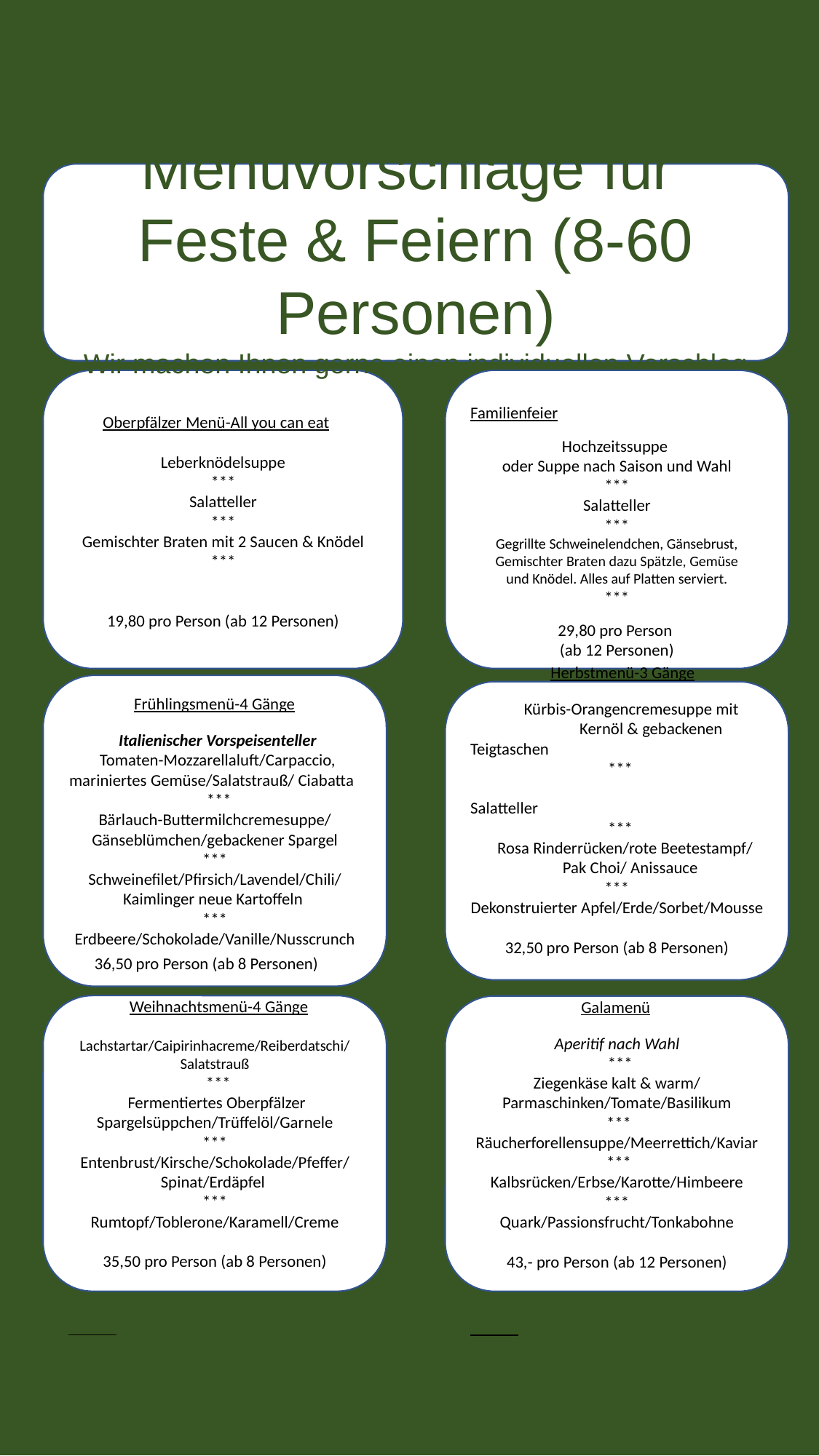

Menüvorschläge für
Feste & Feiern (8-60 Personen)
Wir machen Ihnen gerne einen individuellen Vorschlag

         Oberpfälzer Menü-All you can eat

Leberknödelsuppe
***
Salatteller
***
Gemischter Braten mit 2 Saucen & Knödel
***

19,80 pro Person (ab 12 Personen)

    		  Familienfeier

Hochzeitssuppe
oder Suppe nach Saison und Wahl
***
Salatteller
***
Gegrillte Schweinelendchen, Gänsebrust,
Gemischter Braten dazu Spätzle, Gemüse
und Knödel. Alles auf Platten serviert.
***

29,80 pro Person
(ab 12 Personen)

                 Frühlingsmenü-4 Gänge

             Italienischer Vorspeisenteller
        Tomaten-Mozzarellaluft/Carpaccio,   mariniertes Gemüse/Salatstrauß/ Ciabatta
                                    ***
Bärlauch-Buttermilchcremesuppe/
Gänseblümchen/gebackener Spargel
***
Schweinefilet/Pfirsich/Lavendel/Chili/
Kaimlinger neue Kartoffeln
***
Erdbeere/Schokolade/Vanille/Nusscrunch

                     Herbstmenü-3 Gänge

              Kürbis-Orangencremesuppe mit                  	Kernöl & gebackenen Teigtaschen
                                    ***
		      Salatteller
                                    ***
       Rosa Rinderrücken/rote Beetestampf/
       Pak Choi/ Anissauce
***
Dekonstruierter Apfel/Erde/Sorbet/Mousse

32,50 pro Person (ab 8 Personen)

      36,50 pro Person (ab 8 Personen)

                Weihnachtsmenü-4 Gänge
             Lachstartar/Caipirinhacreme/Reiberdatschi/
Salatstrauß
                                    ***
 Fermentiertes Oberpfälzer Spargelsüppchen/Trüffelöl/Garnele
***
Entenbrust/Kirsche/Schokolade/Pfeffer/
Spinat/Erdäpfel
***
Rumtopf/Toblerone/Karamell/Creme

35,50 pro Person (ab 8 Personen)

                             Galamenü

                      Aperitif nach Wahl
                                    ***
Ziegenkäse kalt & warm/
Parmaschinken/Tomate/Basilikum
 ***
Räucherforellensuppe/Meerrettich/Kaviar
 ***
Kalbsrücken/Erbse/Karotte/Himbeere
***
Quark/Passionsfrucht/Tonkabohne

43,- pro Person (ab 12 Personen)